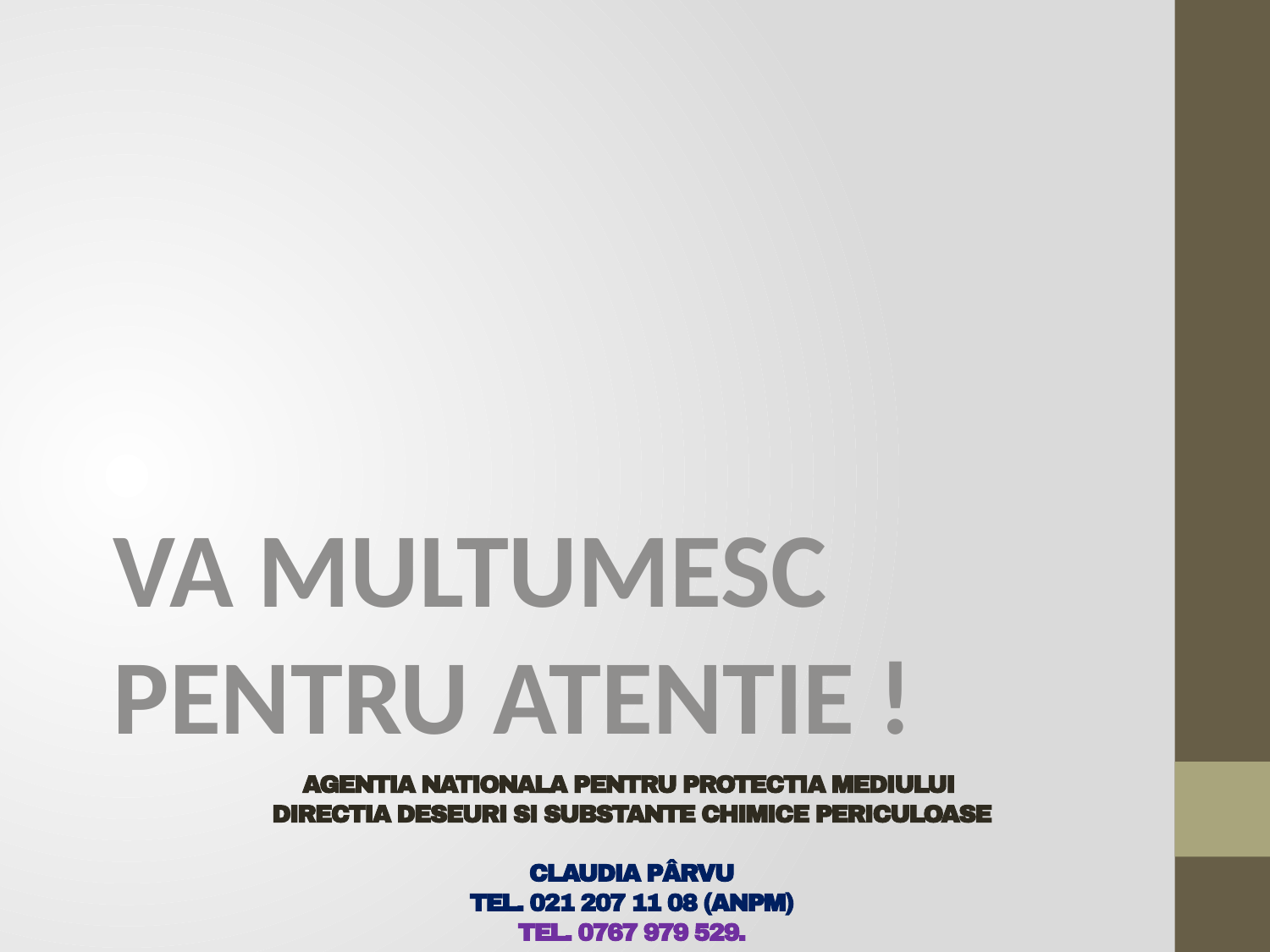

VA MULTUMESC PENTRU ATENTIE !
# AGENTIA NATIONALA PENTRU PROTECTIA MEDIULUI DIRECTIA DESEURI SI SUBSTANTE CHIMICE PERICULOASE Claudia Pârvu Tel. 021 207 11 08 (ANPM) Tel. 0767 979 529.